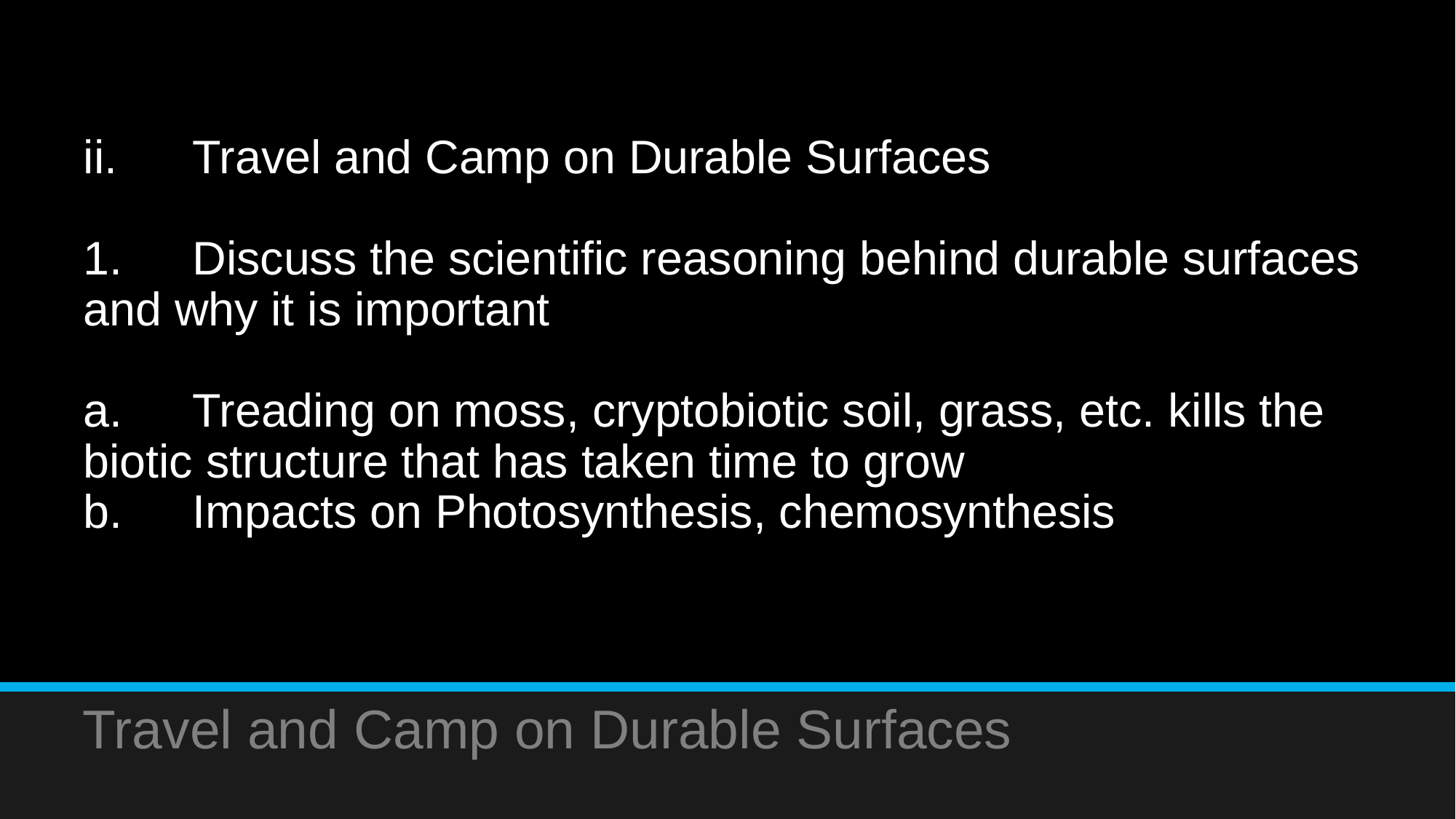

# ii.	Travel and Camp on Durable Surfaces 1.	Discuss the scientific reasoning behind durable surfaces and why it is important a.	Treading on moss, cryptobiotic soil, grass, etc. kills the biotic structure that has taken time to grow b.	Impacts on Photosynthesis, chemosynthesis
Travel and Camp on Durable Surfaces